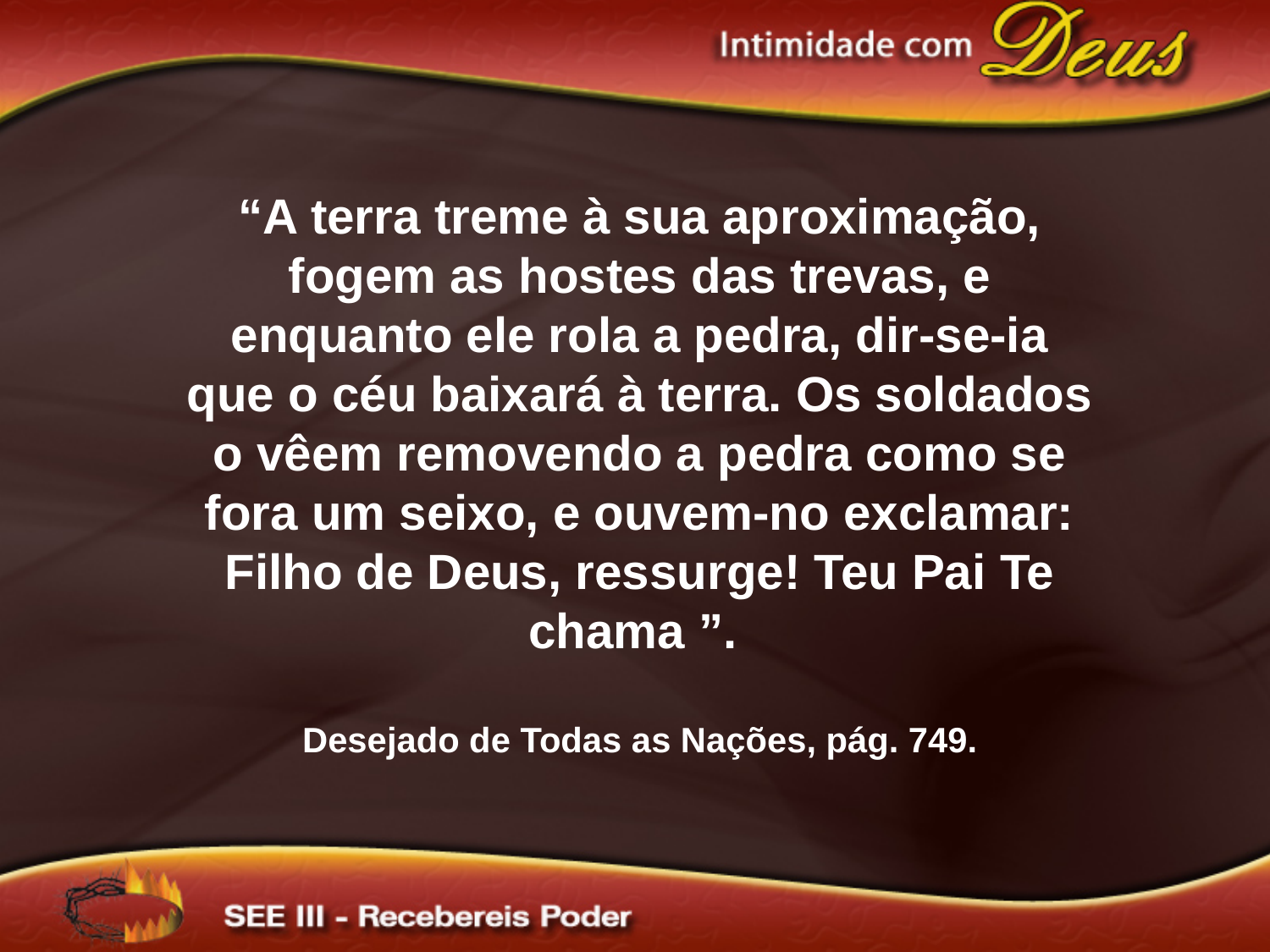

“A terra treme à sua aproximação, fogem as hostes das trevas, e enquanto ele rola a pedra, dir-se-ia que o céu baixará à terra. Os soldados o vêem removendo a pedra como se fora um seixo, e ouvem-no exclamar: Filho de Deus, ressurge! Teu Pai Te chama ”.

Desejado de Todas as Nações, pág. 749.